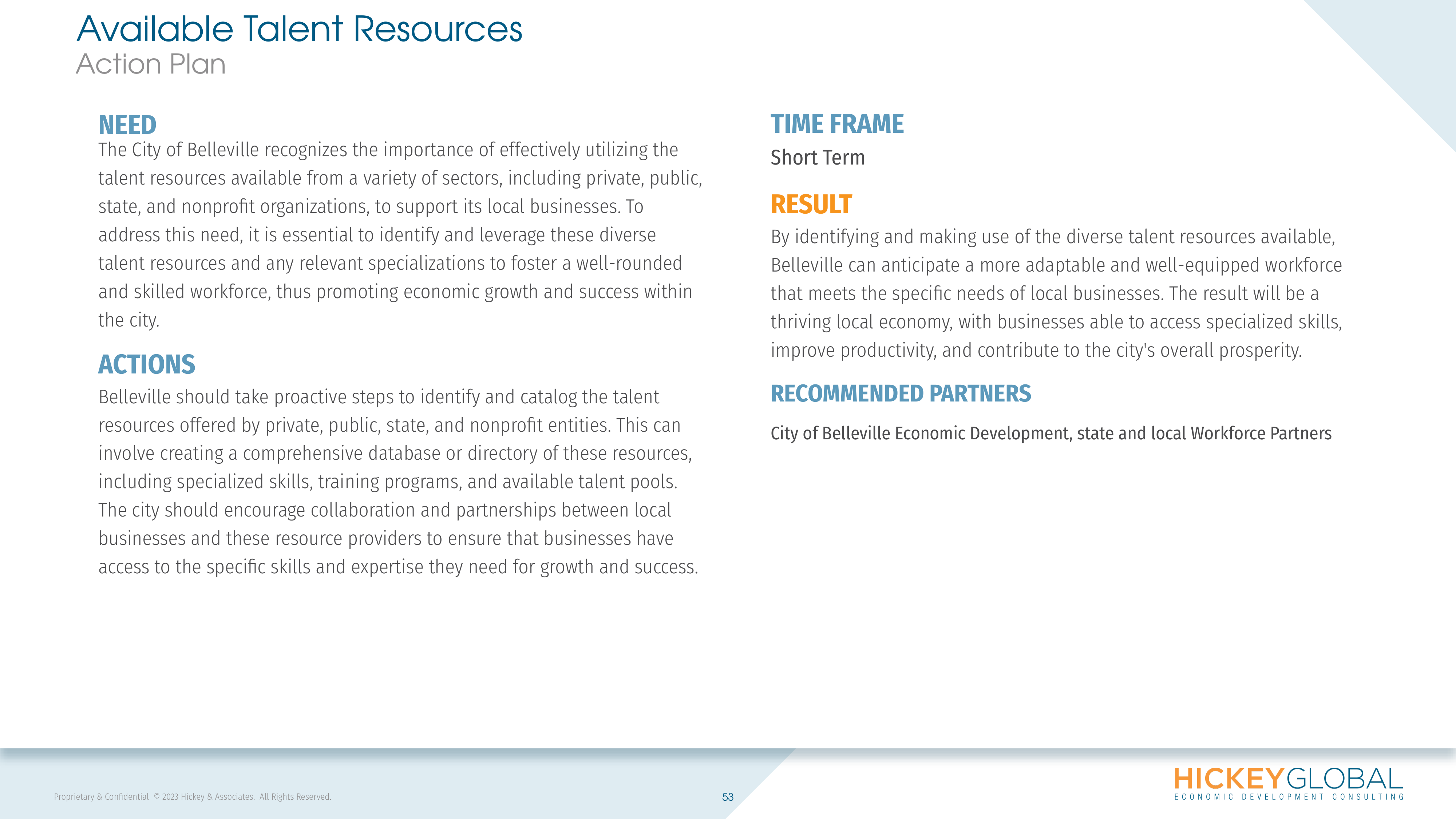

Available Talent Resources
Action Plan

The City of Belleville recognizes the importance of effectively utilizing the talent resources available from a variety of sectors, including private, public, state, and nonprofit organizations, to support its local businesses. To address this need, it is essential to identify and leverage these diverse talent resources and any relevant specializations to foster a well-rounded and skilled workforce, thus promoting economic growth and success within the city.
ACTIONS
Belleville should take proactive steps to identify and catalog the talent resources offered by private, public, state, and nonprofit entities. This can involve creating a comprehensive database or directory of these resources, including specialized skills, training programs, and available talent pools. The city should encourage collaboration and partnerships between local businesses and these resource providers to ensure that businesses have access to the specific skills and expertise they need for growth and success.

TIME FRAME
Short Term
RESULT
By identifying and making use of the diverse talent resources available, Belleville can anticipate a more adaptable and well-equipped workforce that meets the specific needs of local businesses. The result will be a thriving local economy, with businesses able to access specialized skills, improve productivity, and contribute to the city's overall prosperity.
RECOMMENDED PARTNERS
City of Belleville Economic Development, state and local Workforce Partners
NEED
53